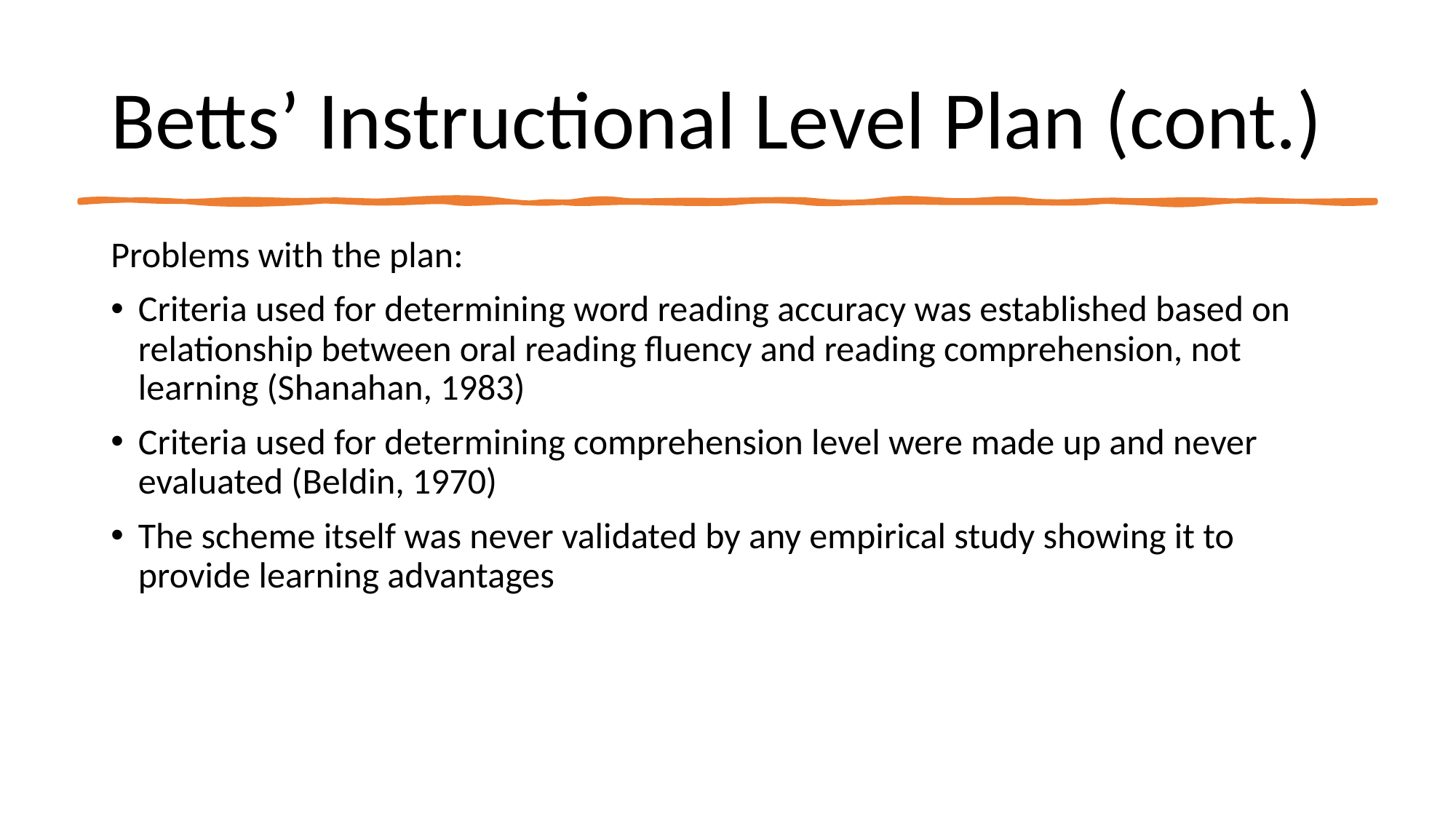

# Betts’ Instructional Level Plan (cont.)

Problems with the plan:
Criteria used for determining word reading accuracy was established based on relationship between oral reading fluency and reading comprehension, not learning (Shanahan, 1983)
Criteria used for determining comprehension level were made up and never evaluated (Beldin, 1970)
The scheme itself was never validated by any empirical study showing it to provide learning advantages